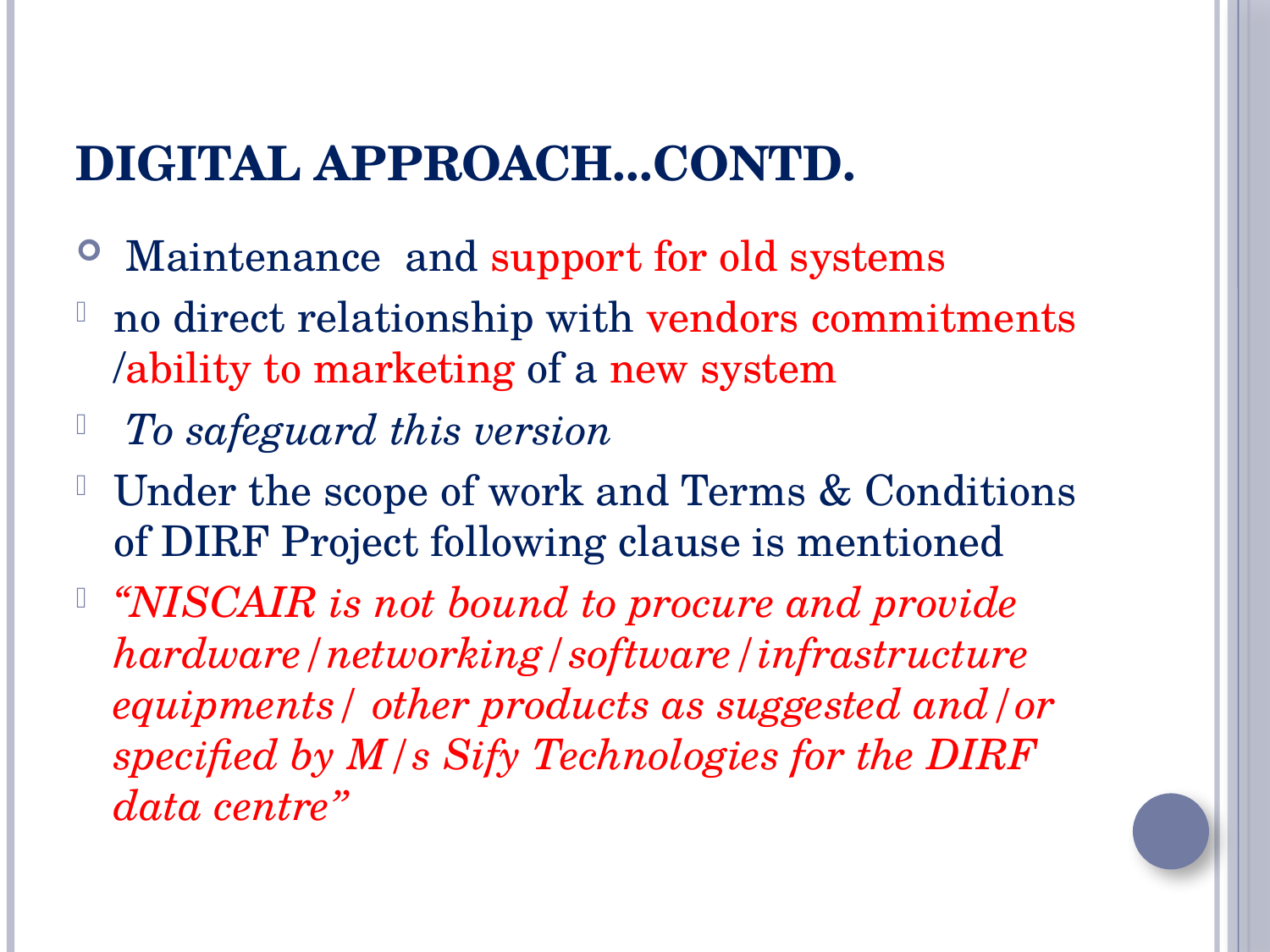

# Digital Approach...contd.
 Maintenance  and support for old systems
no direct relationship with vendors commitments /ability to marketing of a new system
 To safeguard this version
Under the scope of work and Terms & Conditions of DIRF Project following clause is mentioned
“NISCAIR is not bound to procure and provide  hardware/networking/software/infrastructure equipments/ other products as suggested and/or specified by M/s Sify Technologies for the DIRF data centre’’